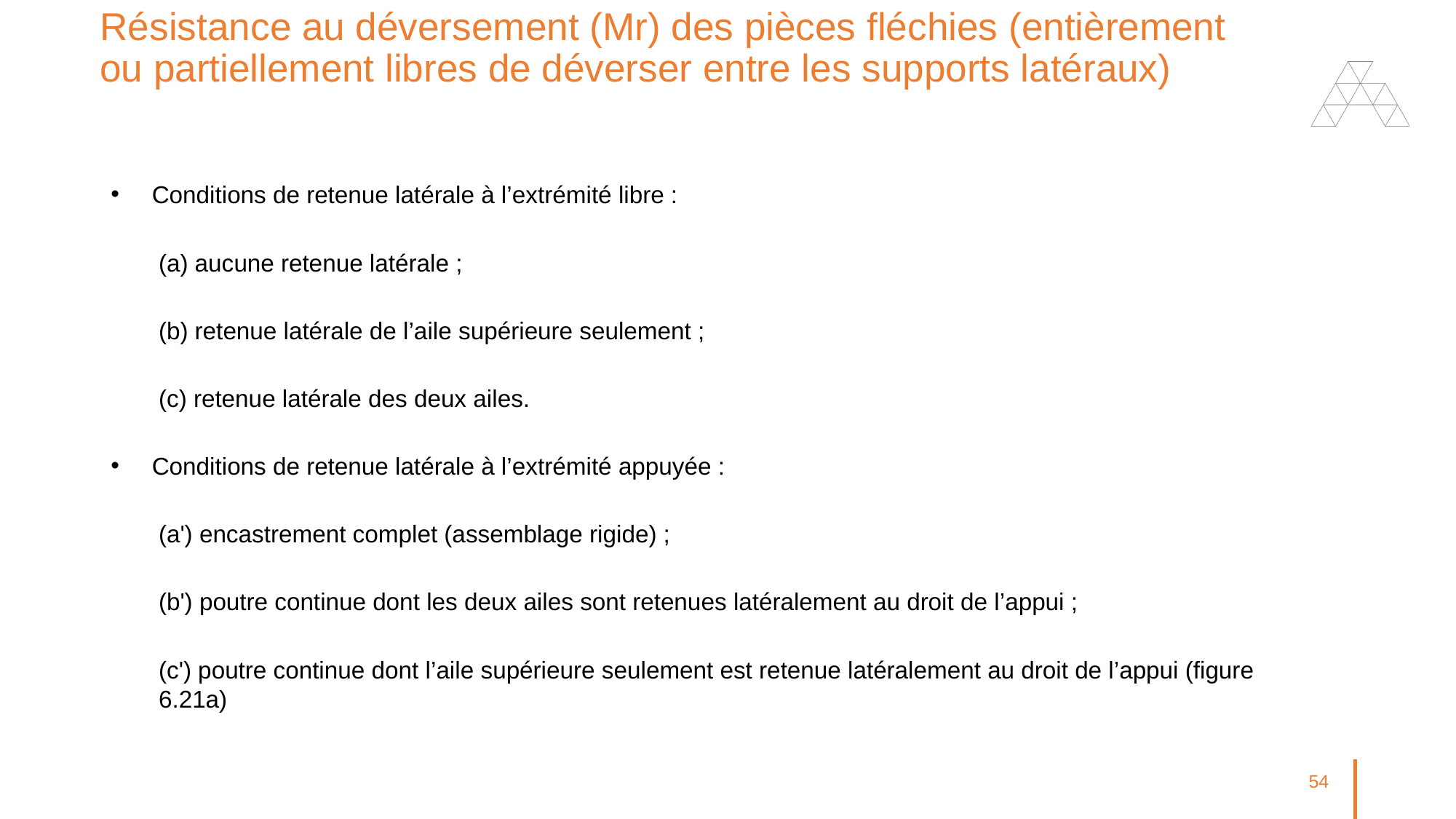

# Résistance au déversement (Mr) des pièces fléchies (entièrement ou partiellement libres de déverser entre les supports latéraux)
Conditions de retenue latérale à l’extrémité libre :

(a) aucune retenue latérale ;

(b) retenue latérale de l’aile supérieure seulement ;

(c) retenue latérale des deux ailes.

Conditions de retenue latérale à l’extrémité appuyée :

(a') encastrement complet (assemblage rigide) ;

(b') poutre continue dont les deux ailes sont retenues latéralement au droit de l’appui ;

(c') poutre continue dont l’aile supérieure seulement est retenue latéralement au droit de l’appui (figure 6.21a)
54